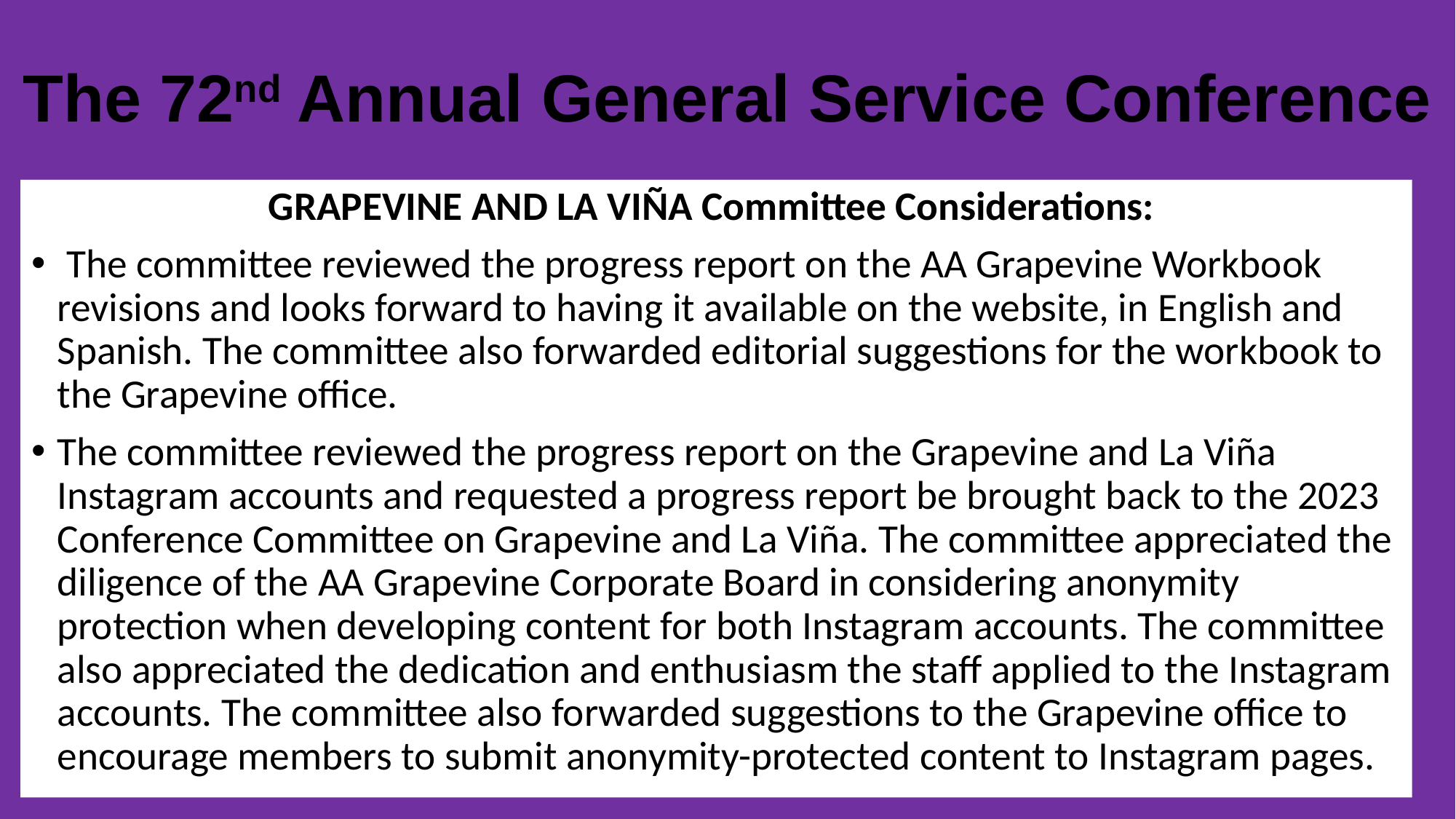

# The 72nd Annual General Service Conference
GRAPEVINE AND LA VIÑA Committee Considerations:
 The committee reviewed the progress report on the AA Grapevine Workbook revisions and looks forward to having it available on the website, in English and Spanish. The committee also forwarded editorial suggestions for the workbook to the Grapevine office.
The committee reviewed the progress report on the Grapevine and La Viña Instagram accounts and requested a progress report be brought back to the 2023 Conference Committee on Grapevine and La Viña. The committee appreciated the diligence of the AA Grapevine Corporate Board in considering anonymity protection when developing content for both Instagram accounts. The committee also appreciated the dedication and enthusiasm the staff applied to the Instagram accounts. The committee also forwarded suggestions to the Grapevine office to encourage members to submit anonymity-protected content to Instagram pages.